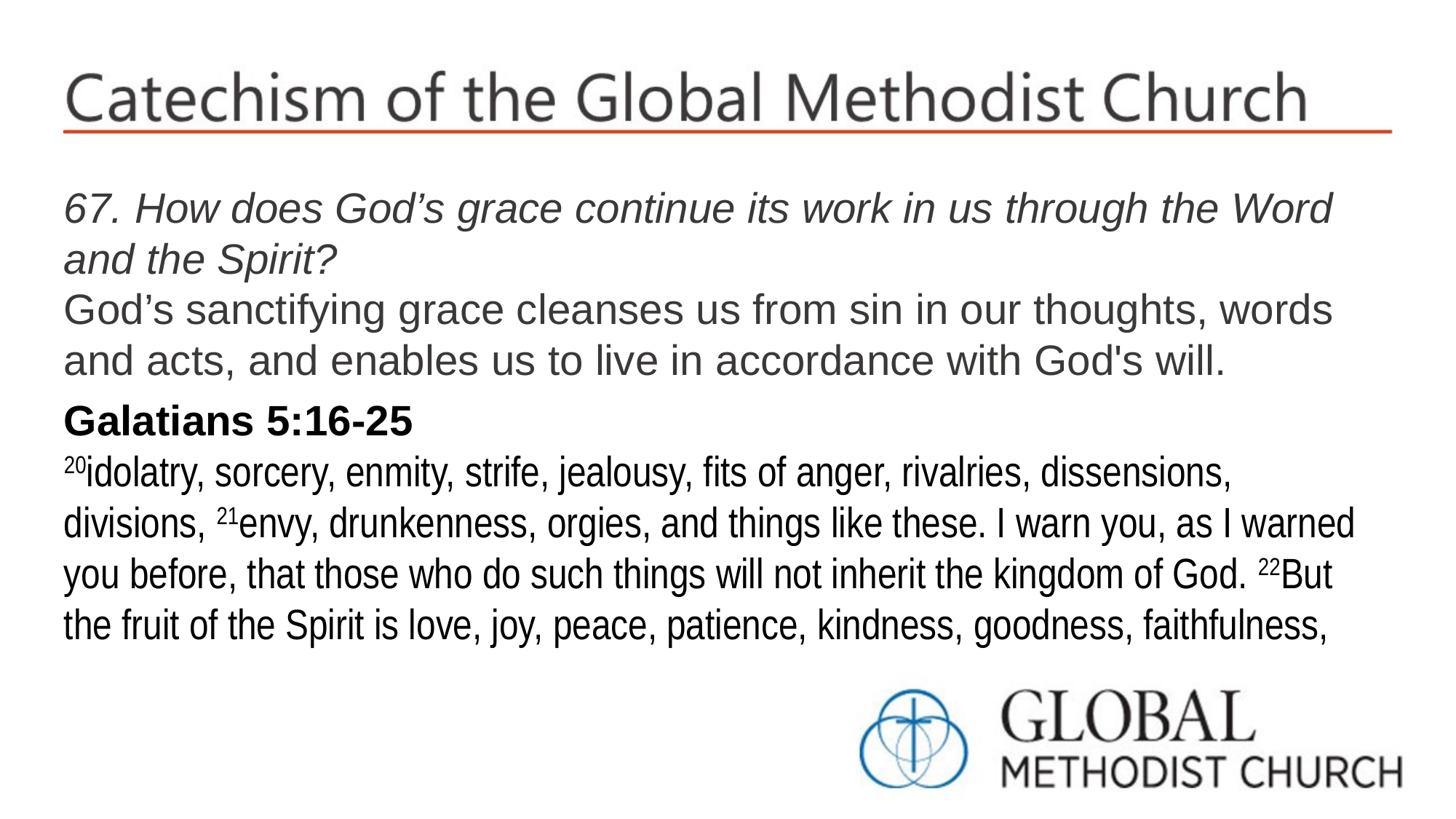

67. How does God’s grace continue its work in us through the Word and the Spirit?
God’s sanctifying grace cleanses us from sin in our thoughts, words and acts, and enables us to live in accordance with God's will.
Galatians 5:16-25
20idolatry, sorcery, enmity, strife, jealousy, fits of anger, rivalries, dissensions, divisions, 21envy, drunkenness, orgies, and things like these. I warn you, as I warned you before, that those who do such things will not inherit the kingdom of God. 22But the fruit of the Spirit is love, joy, peace, patience, kindness, goodness, faithfulness,